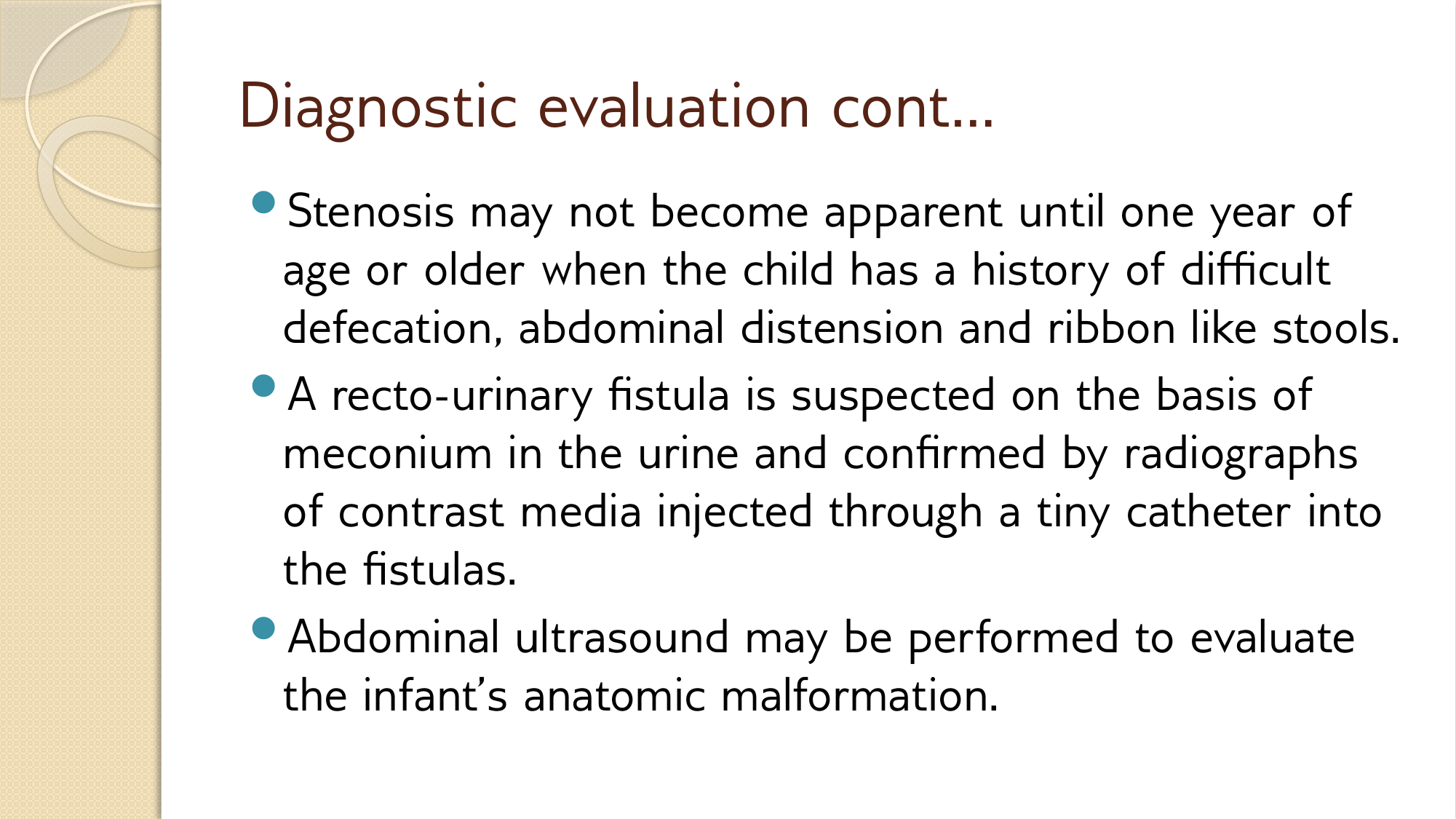

# Diagnostic evaluation cont…
Stenosis may not become apparent until one year of age or older when the child has a history of difficult defecation, abdominal distension and ribbon like stools.
A recto-urinary fistula is suspected on the basis of meconium in the urine and confirmed by radiographs of contrast media injected through a tiny catheter into the fistulas.
Abdominal ultrasound may be performed to evaluate the infant’s anatomic malformation.